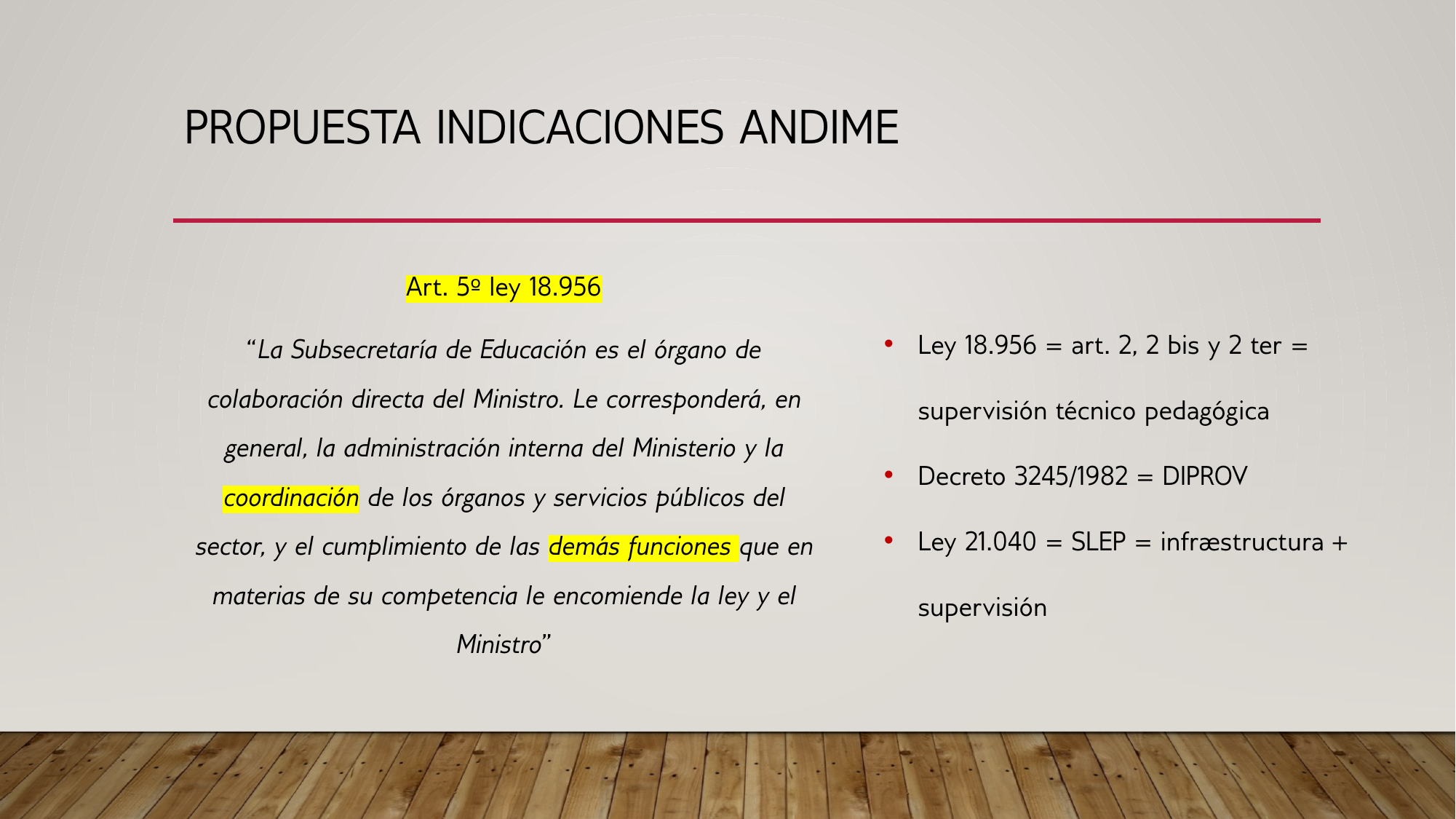

# Propuesta indicaciones andime
Art. 5º ley 18.956
“La Subsecretaría de Educación es el órgano de colaboración directa del Ministro. Le corresponderá, en general, la administración interna del Ministerio y la coordinación de los órganos y servicios públicos del sector, y el cumplimiento de las demás funciones que en materias de su competencia le encomiende la ley y el Ministro”
Ley 18.956 = art. 2, 2 bis y 2 ter = supervisión técnico pedagógica
Decreto 3245/1982 = DIPROV
Ley 21.040 = SLEP = infraestructura + supervisión